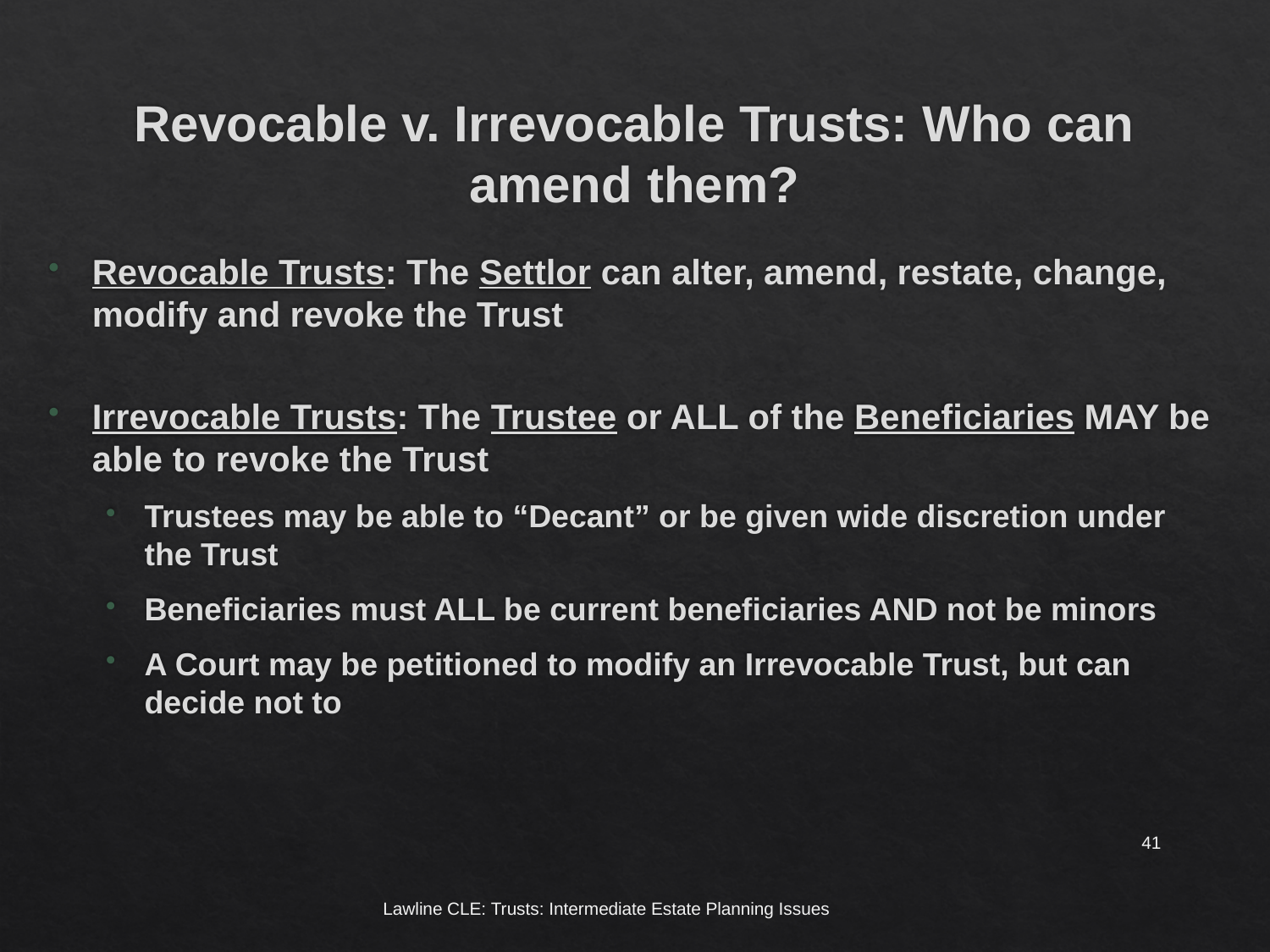

# Revocable v. Irrevocable Trusts: Who can amend them?
Revocable Trusts: The Settlor can alter, amend, restate, change, modify and revoke the Trust
Irrevocable Trusts: The Trustee or ALL of the Beneficiaries MAY be able to revoke the Trust
Trustees may be able to “Decant” or be given wide discretion under the Trust
Beneficiaries must ALL be current beneficiaries AND not be minors
A Court may be petitioned to modify an Irrevocable Trust, but can decide not to

41
Lawline CLE: Trusts: Intermediate Estate Planning Issues